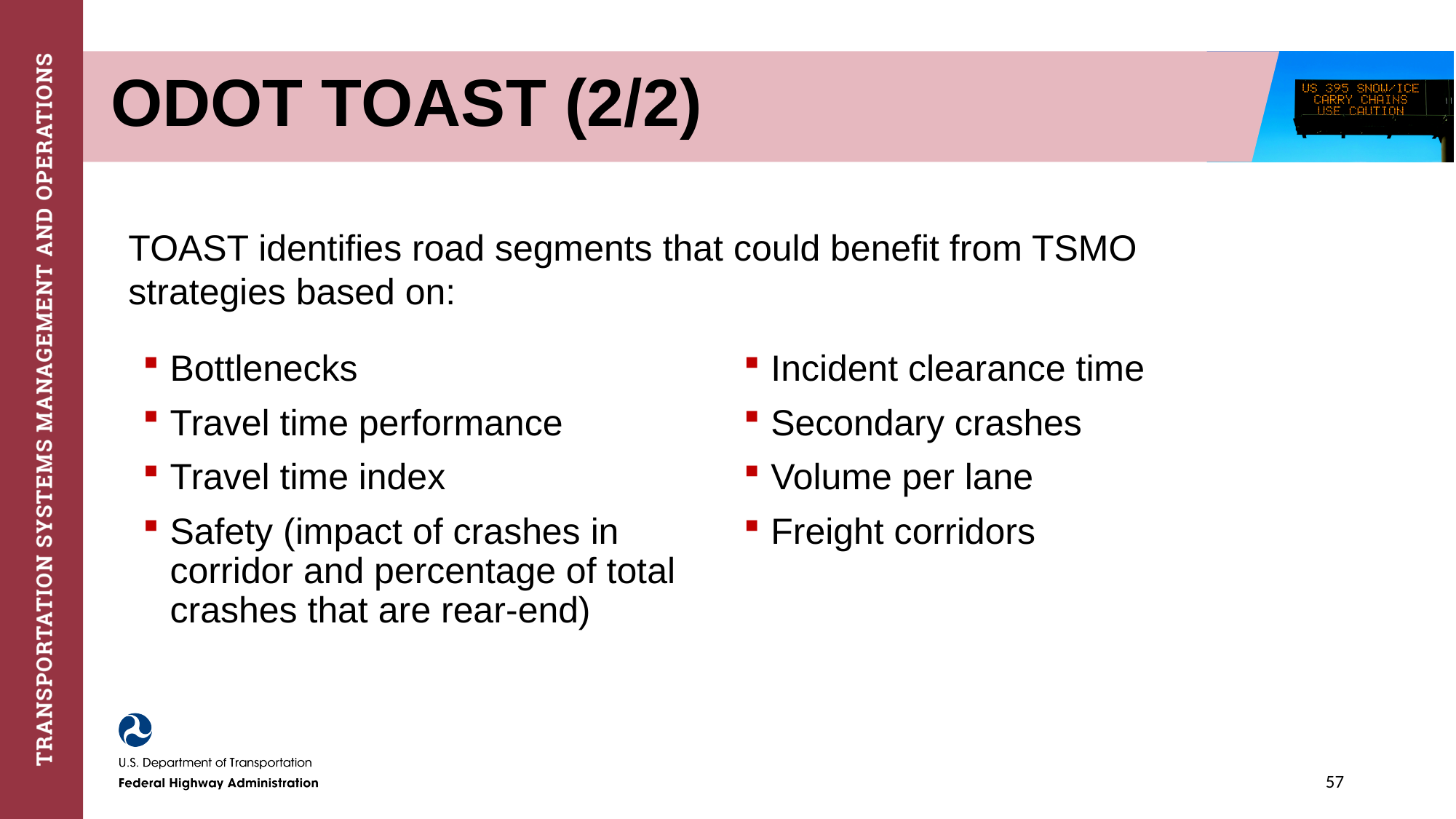

# ODOT TOAST (2/2)
TOAST identifies road segments that could benefit from TSMO strategies based on:
Bottlenecks
Travel time performance
Travel time index
Safety (impact of crashes in corridor and percentage of total crashes that are rear-end)
Incident clearance time
Secondary crashes
Volume per lane
Freight corridors

57